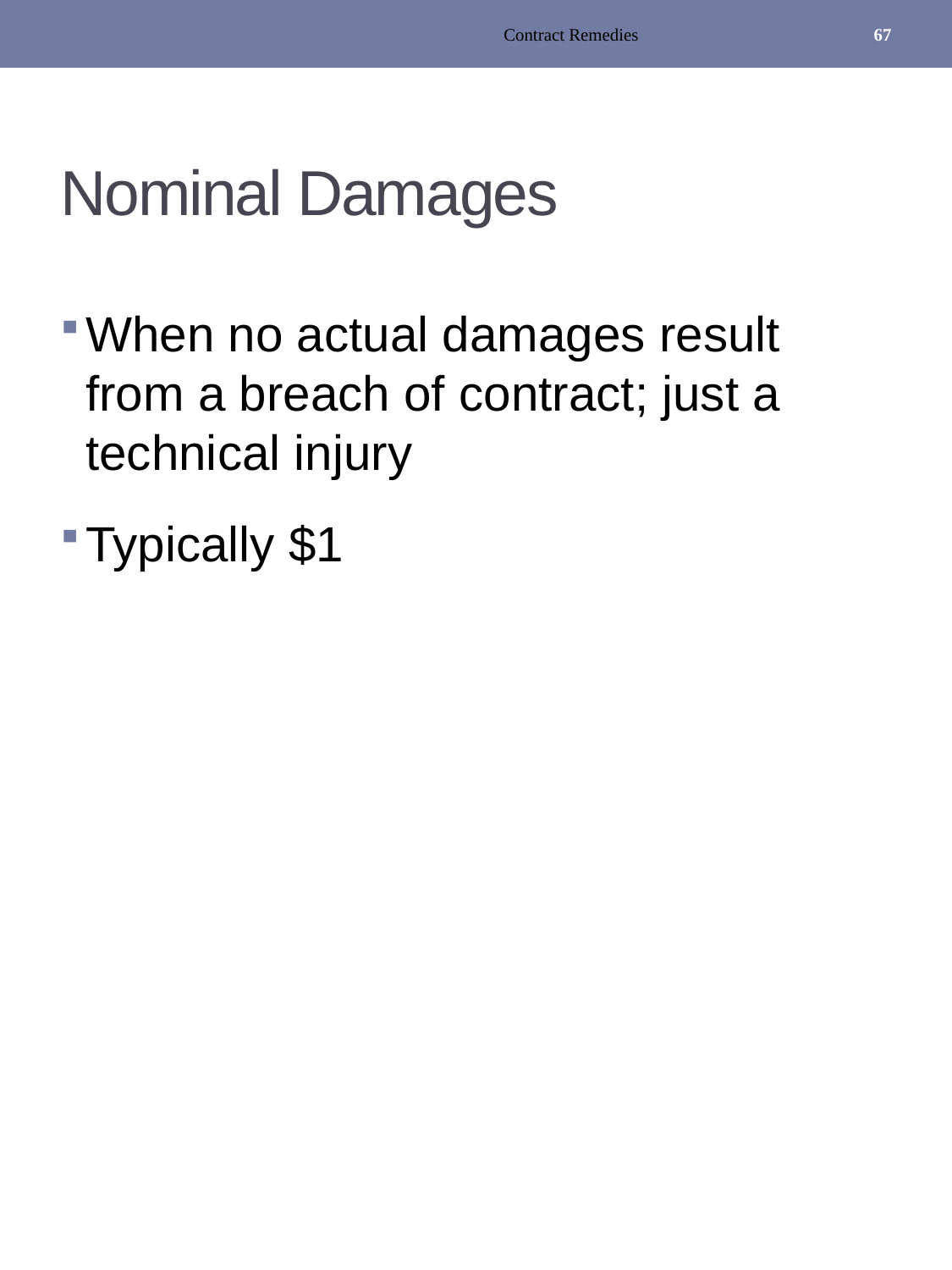

Contract Remedies
67
# Nominal Damages
When no actual damages result from a breach of contract; just a technical injury
Typically $1